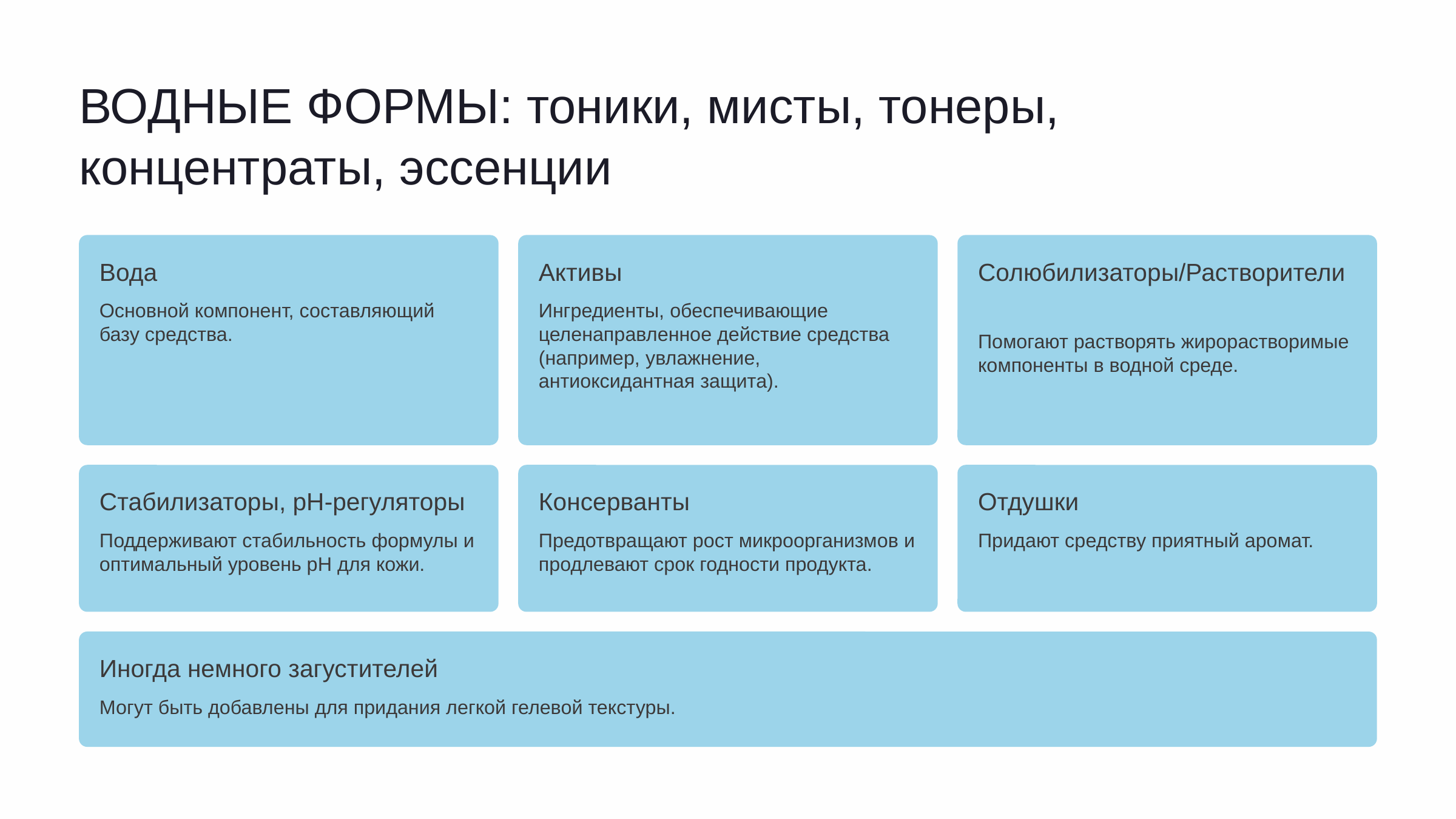

ВОДНЫЕ ФОРМЫ: тоники, мисты, тонеры, концентраты, эссенции

Вода
Активы
Солюбилизаторы/Растворители
Основной компонент, составляющий базу средства.
Ингредиенты, обеспечивающие целенаправленное действие средства (например, увлажнение, антиоксидантная защита).
Помогают растворять жирорастворимые компоненты в водной среде.

Стабилизаторы, pH-регуляторы
Консерванты
Отдушки
Поддерживают стабильность формулы и оптимальный уровень pH для кожи.
Предотвращают рост микроорганизмов и продлевают срок годности продукта.
Придают средству приятный аромат.

Иногда немного загустителей
Могут быть добавлены для придания легкой гелевой текстуры.